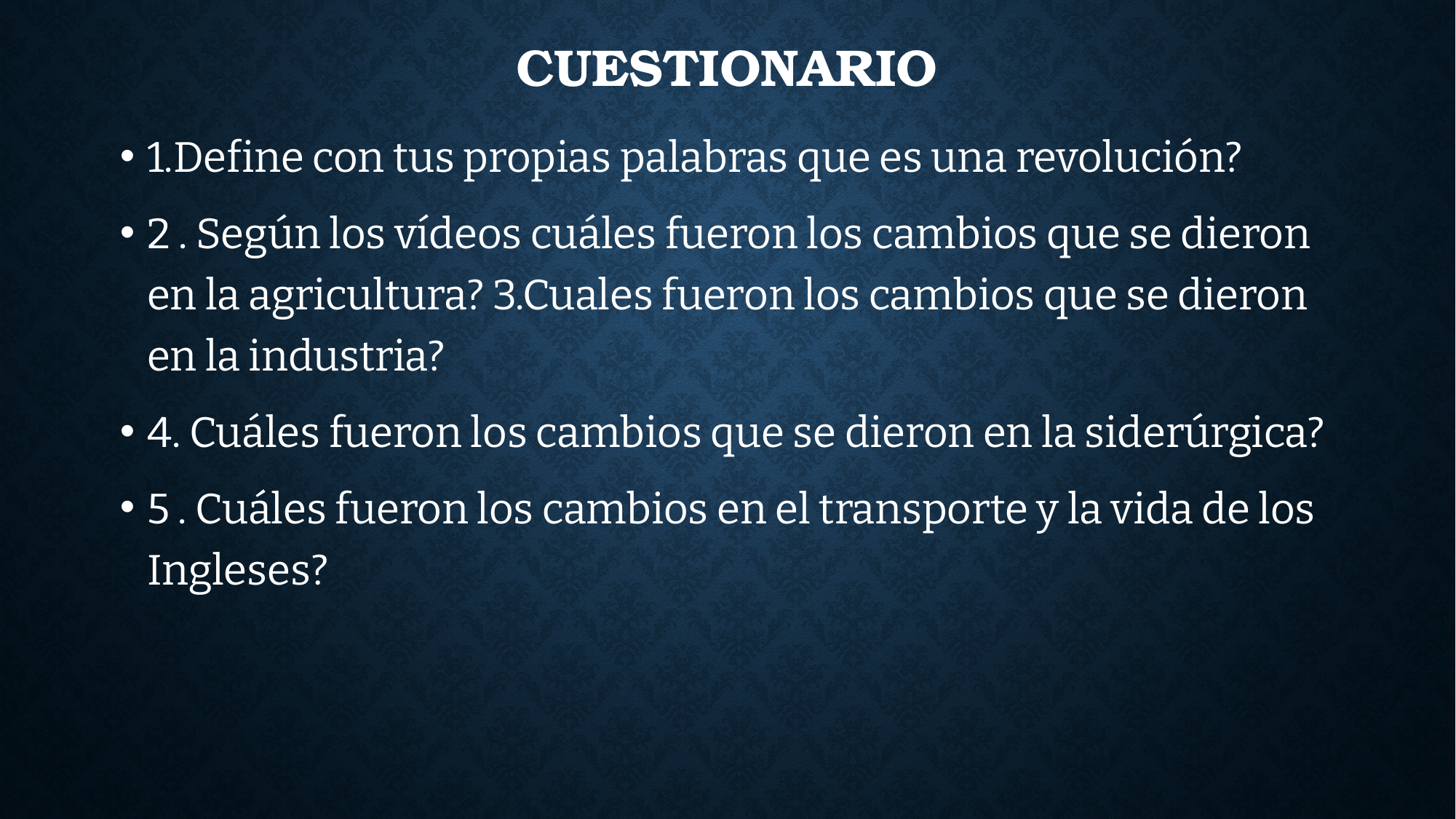

# CUESTIONARIO
1.Define con tus propias palabras que es una revolución?
2 . Según los vídeos cuáles fueron los cambios que se dieron en la agricultura? 3.Cuales fueron los cambios que se dieron en la industria?
4. Cuáles fueron los cambios que se dieron en la siderúrgica?
5 . Cuáles fueron los cambios en el transporte y la vida de los Ingleses?